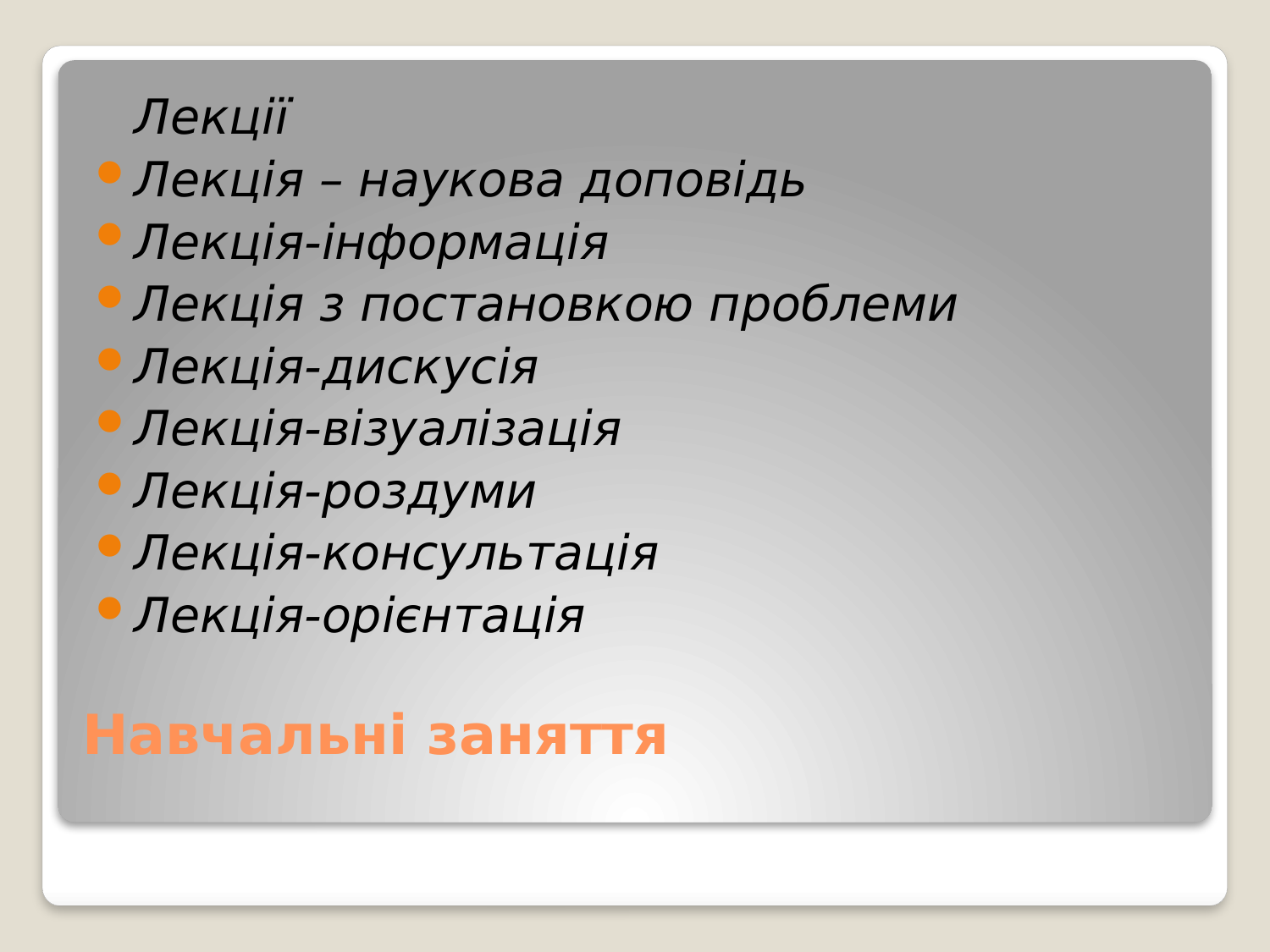

Лекції
Лекція – наукова доповідь
Лекція-інформація
Лекція з постановкою проблеми
Лекція-дискусія
Лекція-візуалізація
Лекція-роздуми
Лекція-консультація
Лекція-орієнтація

# Навчальні заняття